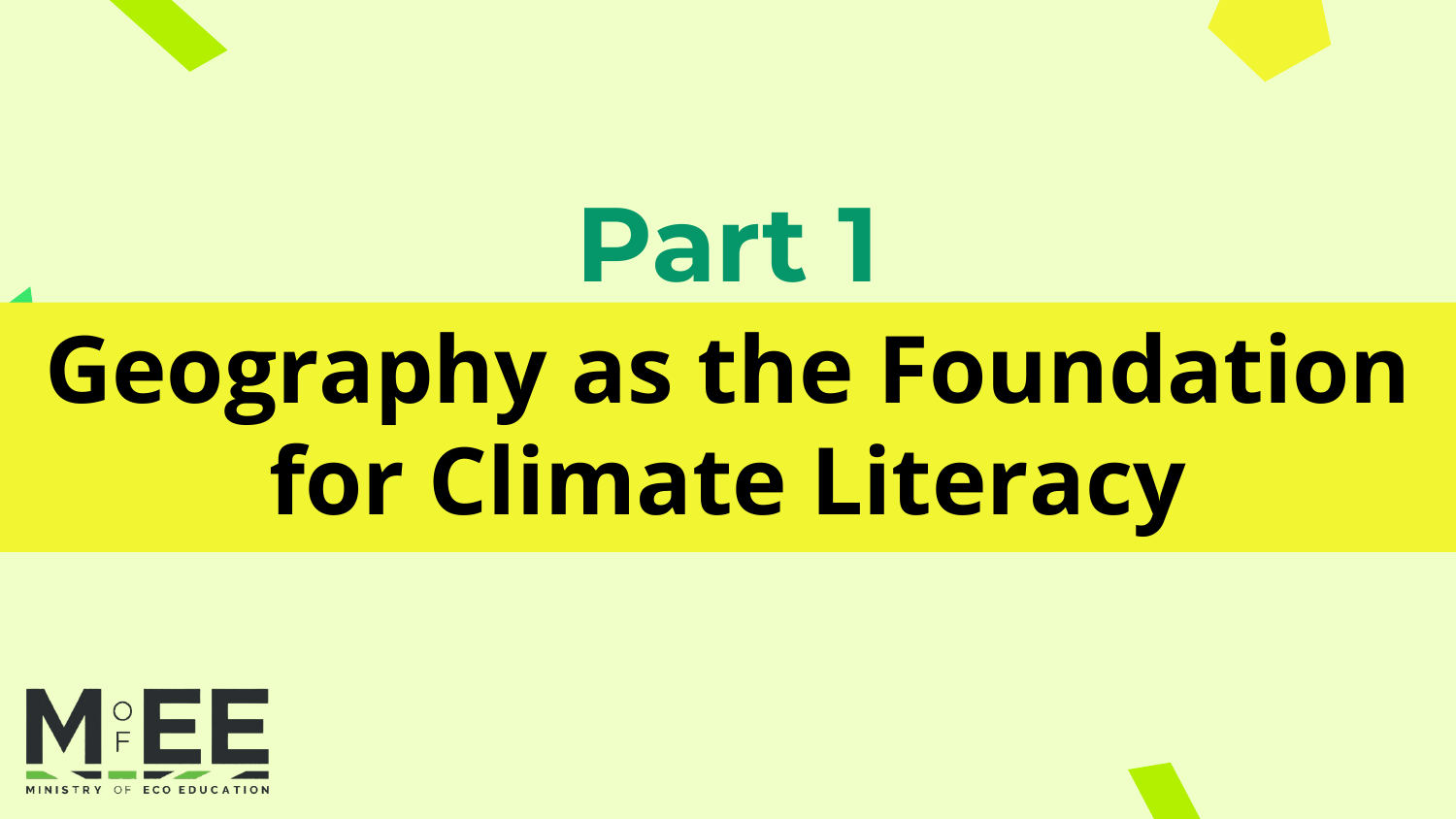

Part 1
Geography as the Foundation for Climate Literacy